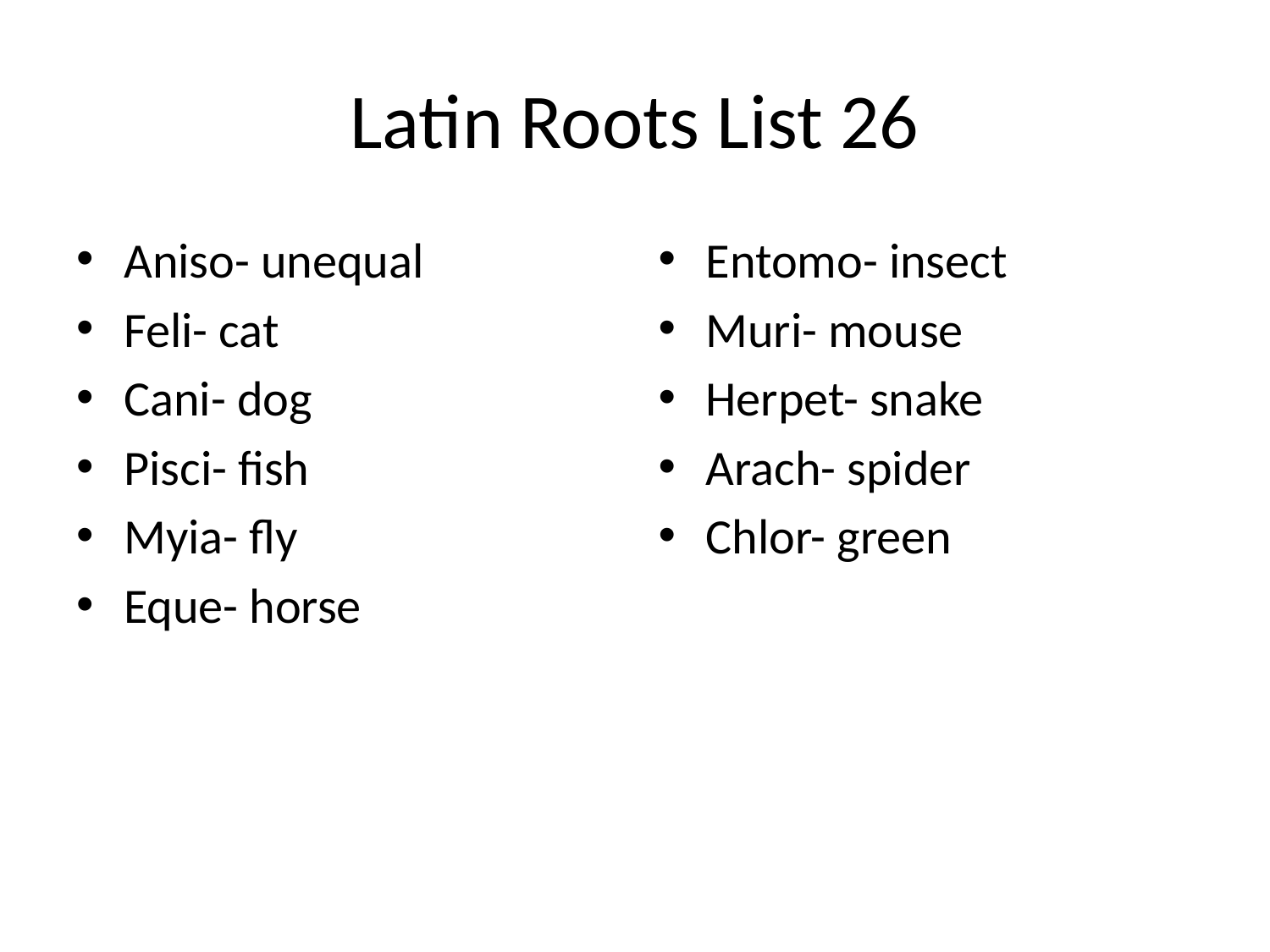

# Latin Roots List 26
Aniso- unequal
Feli- cat
Cani- dog
Pisci- fish
Myia- fly
Eque- horse
Entomo- insect
Muri- mouse
Herpet- snake
Arach- spider
Chlor- green